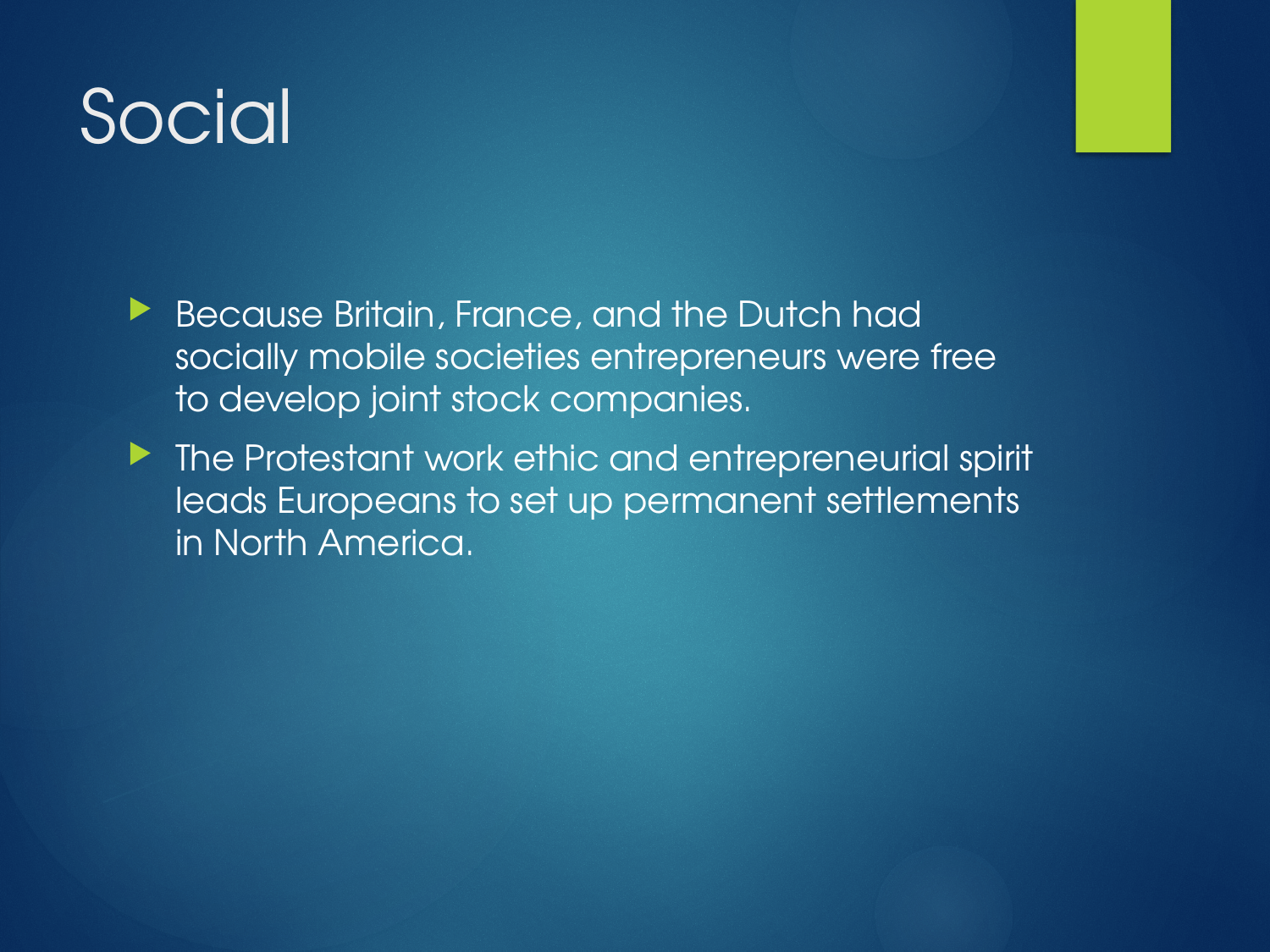

# Social
Because Britain, France, and the Dutch had socially mobile societies entrepreneurs were free to develop joint stock companies.
The Protestant work ethic and entrepreneurial spirit leads Europeans to set up permanent settlements in North America.